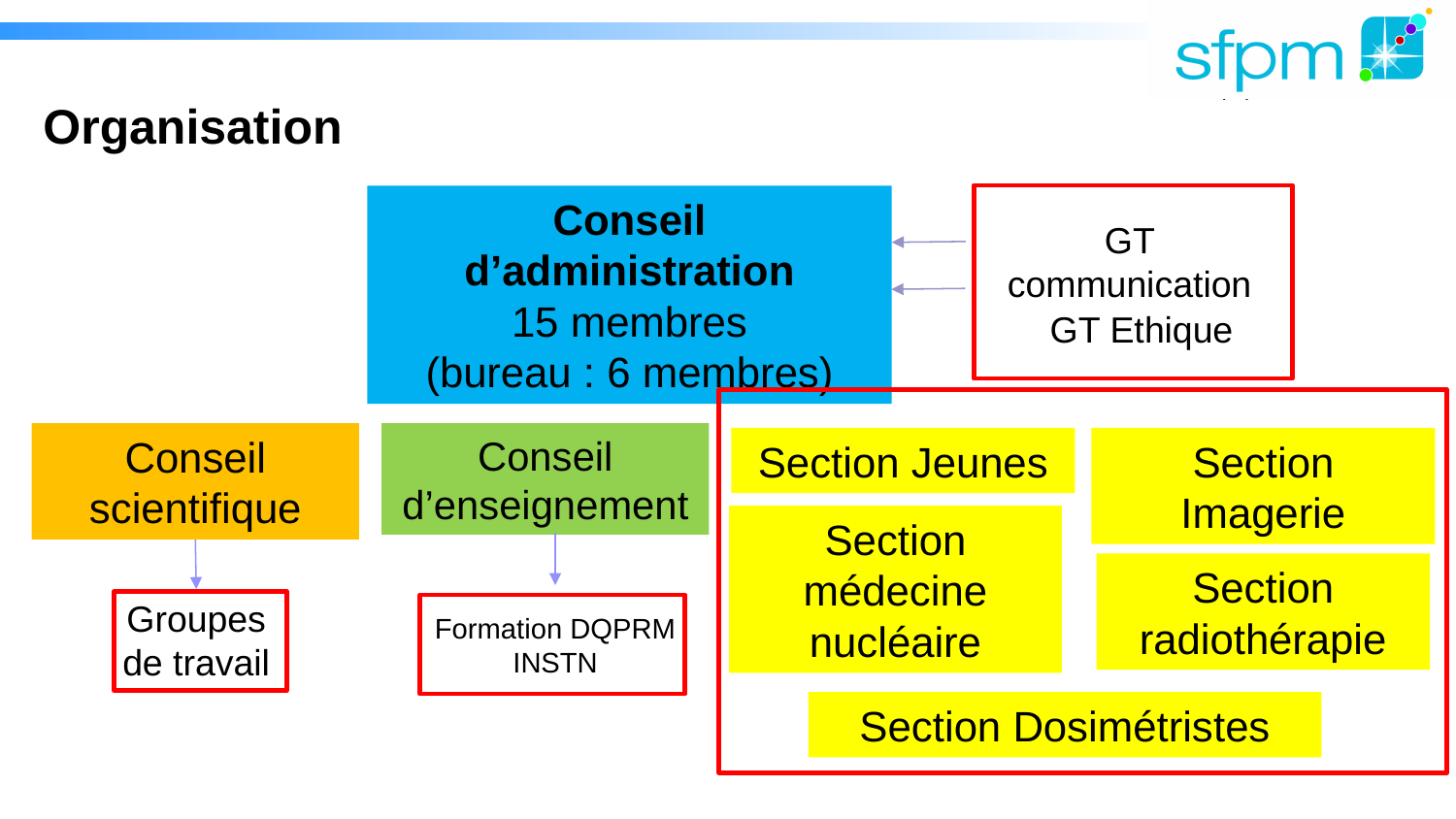

# Organisation

Conseil d’administration
15 membres
(bureau : 6 membres)
GT communication
GT Ethique

Conseil scientifique
Conseil d’enseignement
Section Jeunes
Section Imagerie
Section médecine nucléaire
Section radiothérapie
Groupes de travail

Formation DQPRM INSTN
Section Dosimétristes